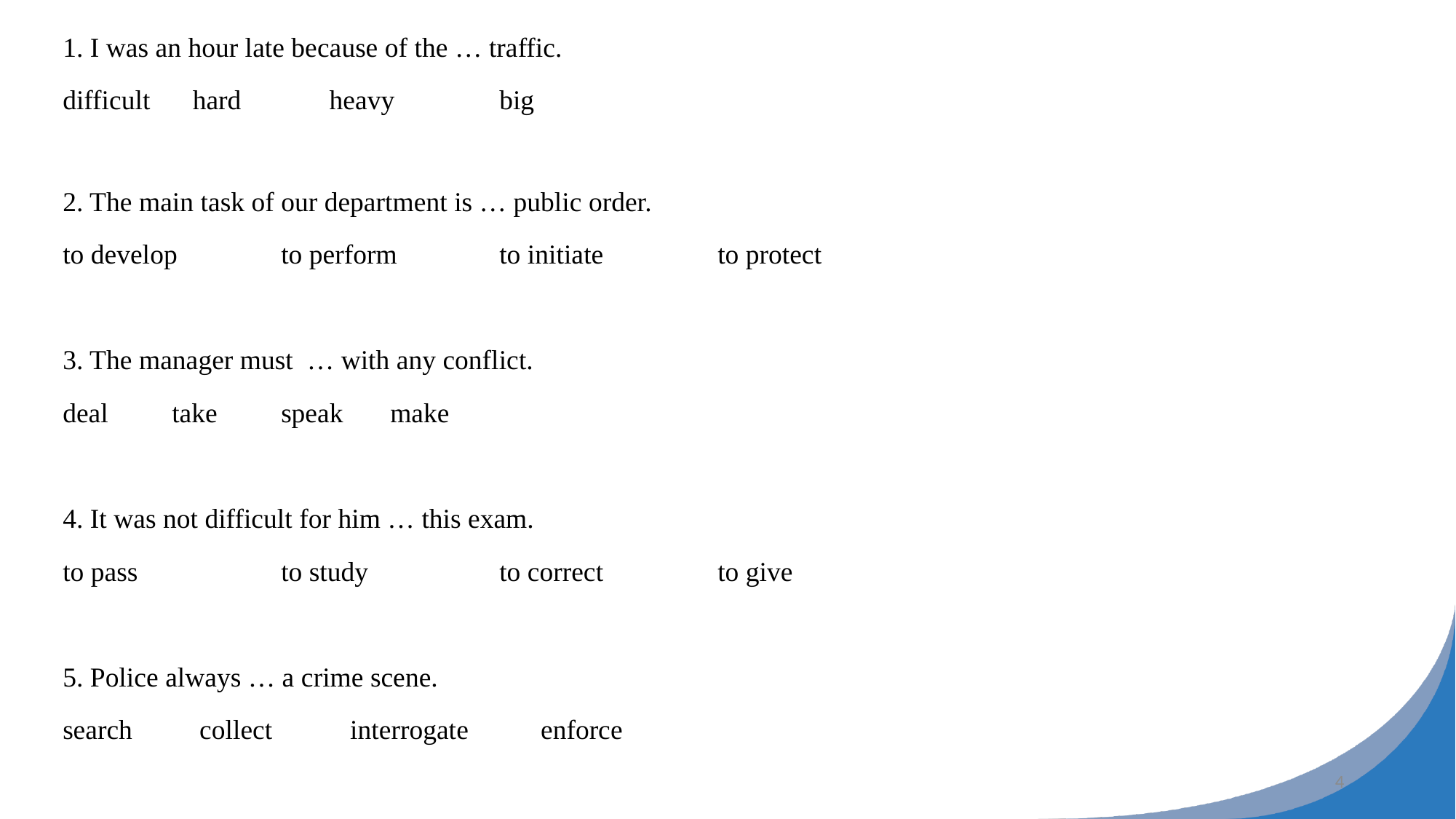

1. I was an hour late because of the … traffic.
difficult	   hard	       heavy	big

2. The main task of our department is … public order.
to develop	to perform	to initiate		to protect

3. The manager must  … with any conflict.
deal	take	speak	make

4. It was not difficult for him … this exam.
to pass		to study		to correct		to give

5. Police always … a crime scene.
search	    collect	          interrogate	      enforce
4